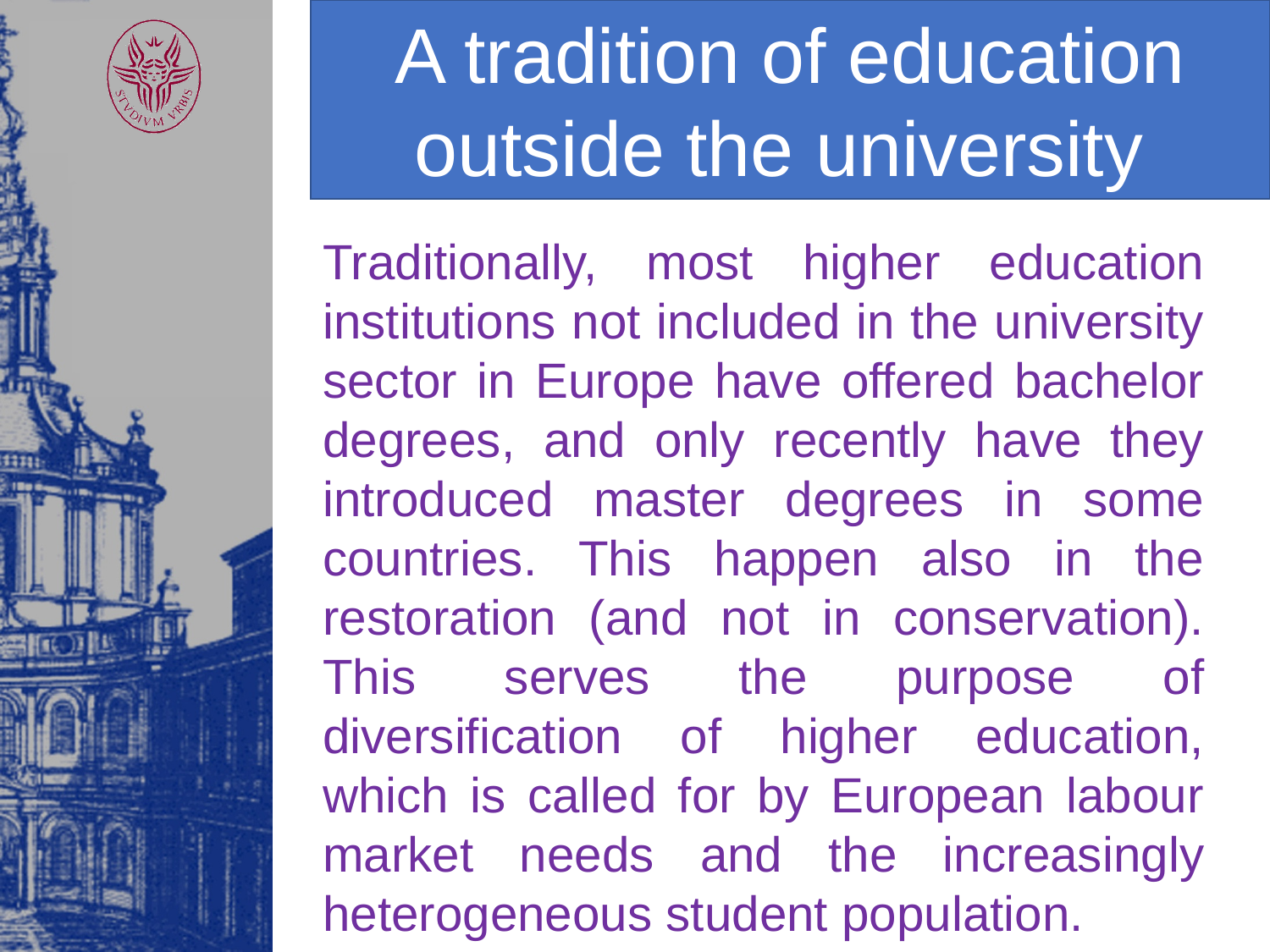

A tradition of education outside the university
Traditionally, most higher education institutions not included in the university sector in Europe have offered bachelor degrees, and only recently have they introduced master degrees in some countries. This happen also in the restoration (and not in conservation). This serves the purpose of diversification of higher education, which is called for by European labour market needs and the increasingly heterogeneous student population.